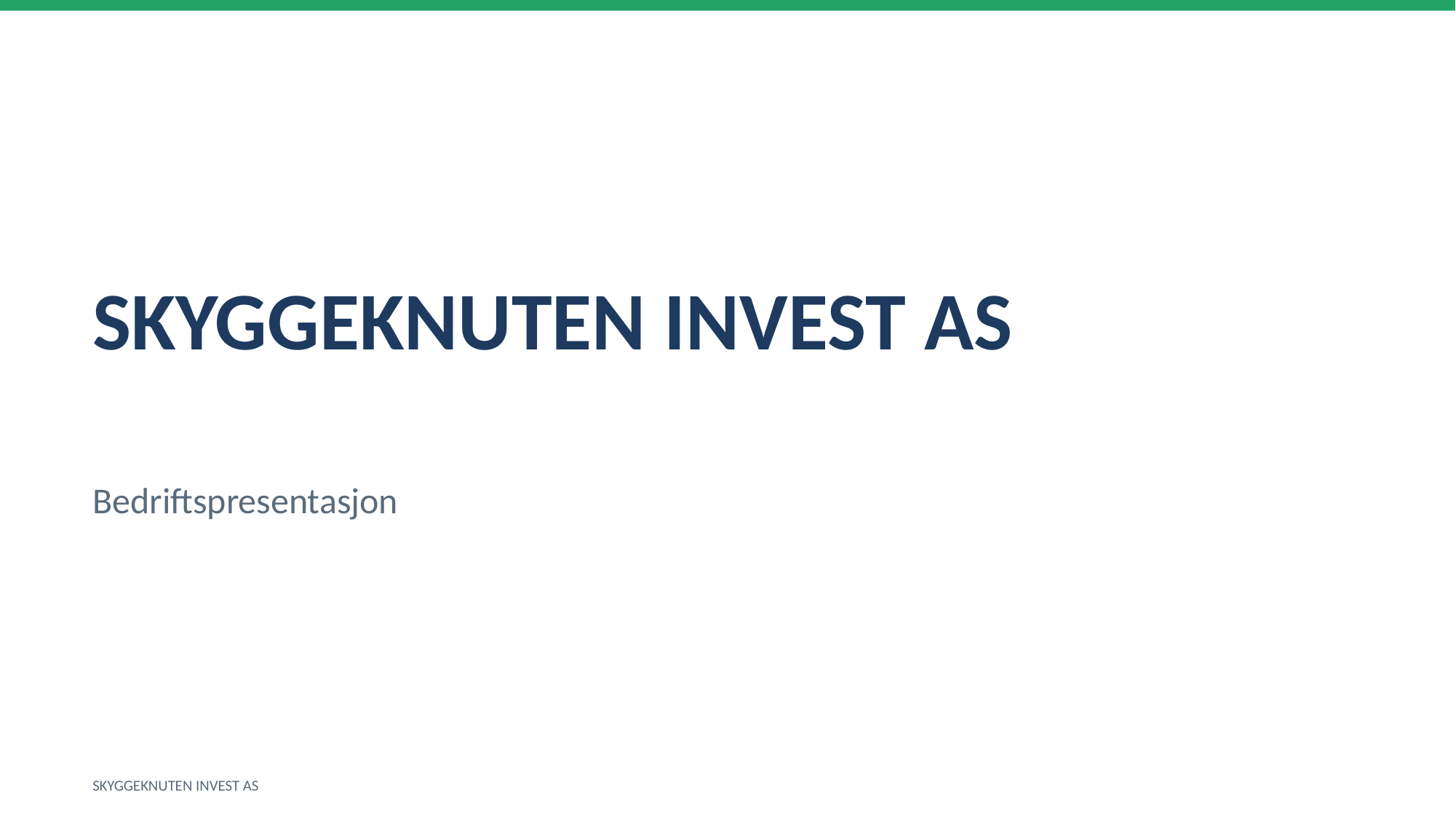

SKYGGEKNUTEN INVEST AS
Bedriftspresentasjon
SKYGGEKNUTEN INVEST AS